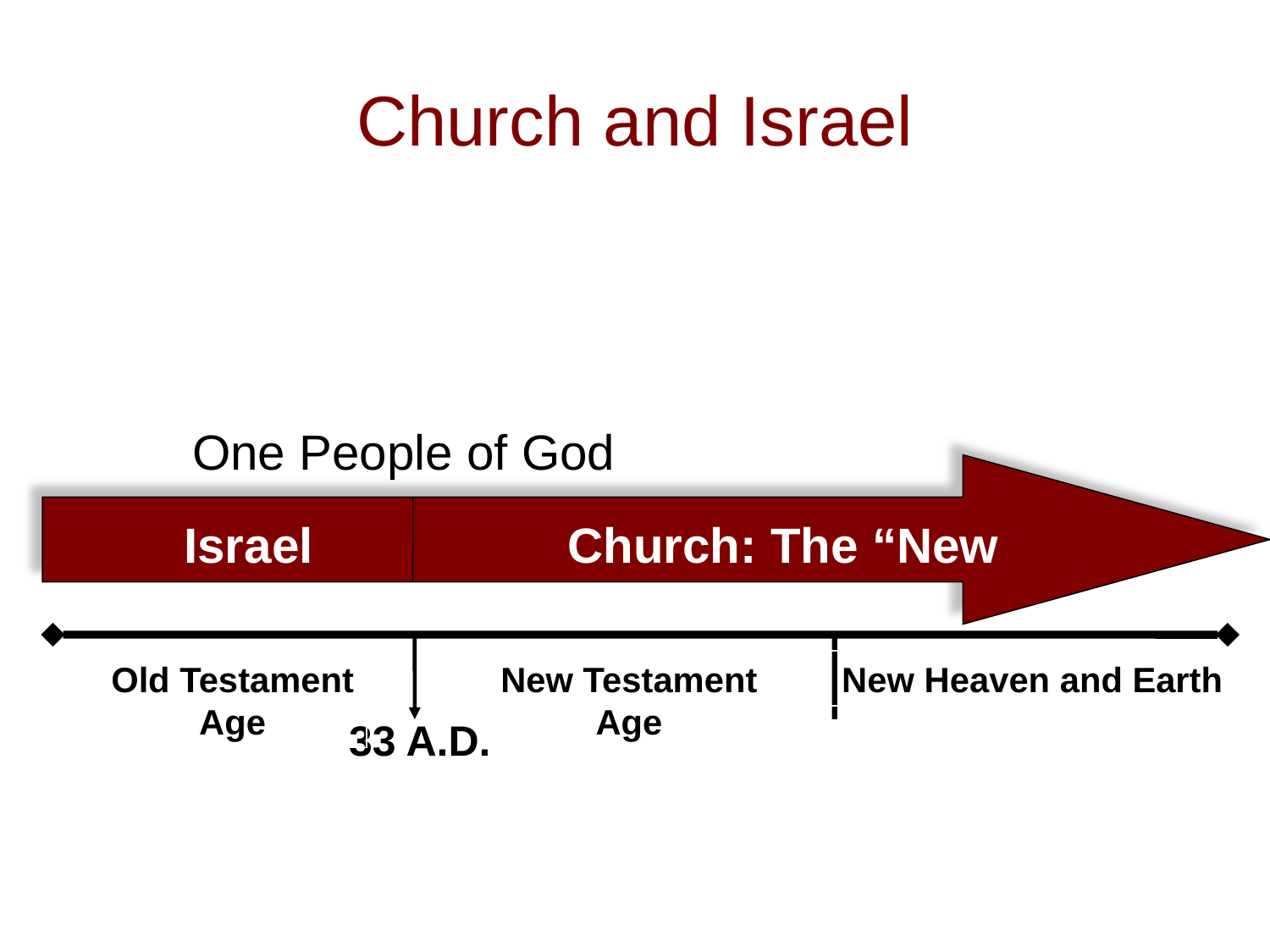

# Church and Israel
One People of God

Israel
Church: The “New Israel”

Old Testament
Age
New Testament
Age
New Heaven and Earth
33 A.D.